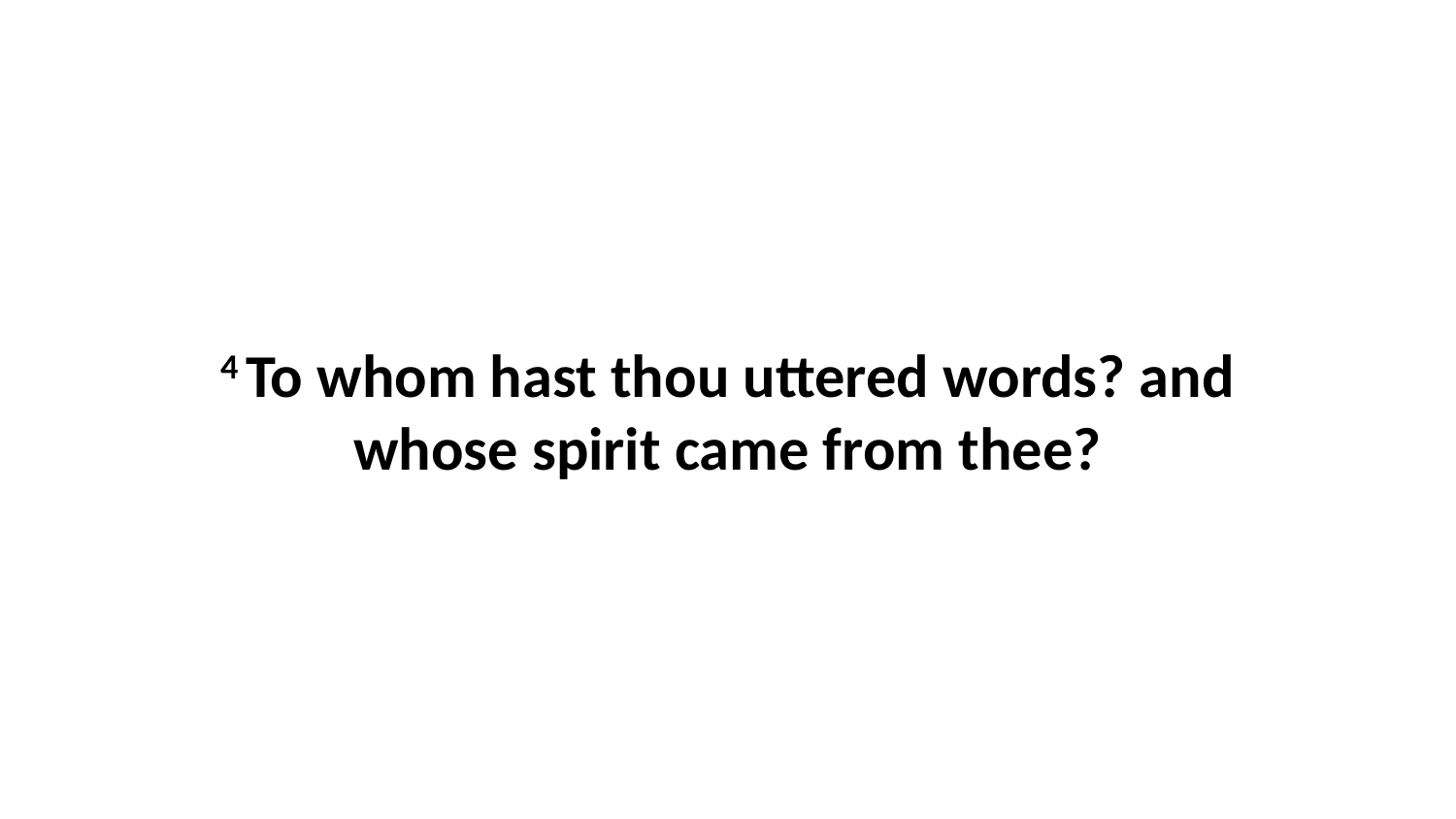

4 To whom hast thou uttered words? and whose spirit came from thee?